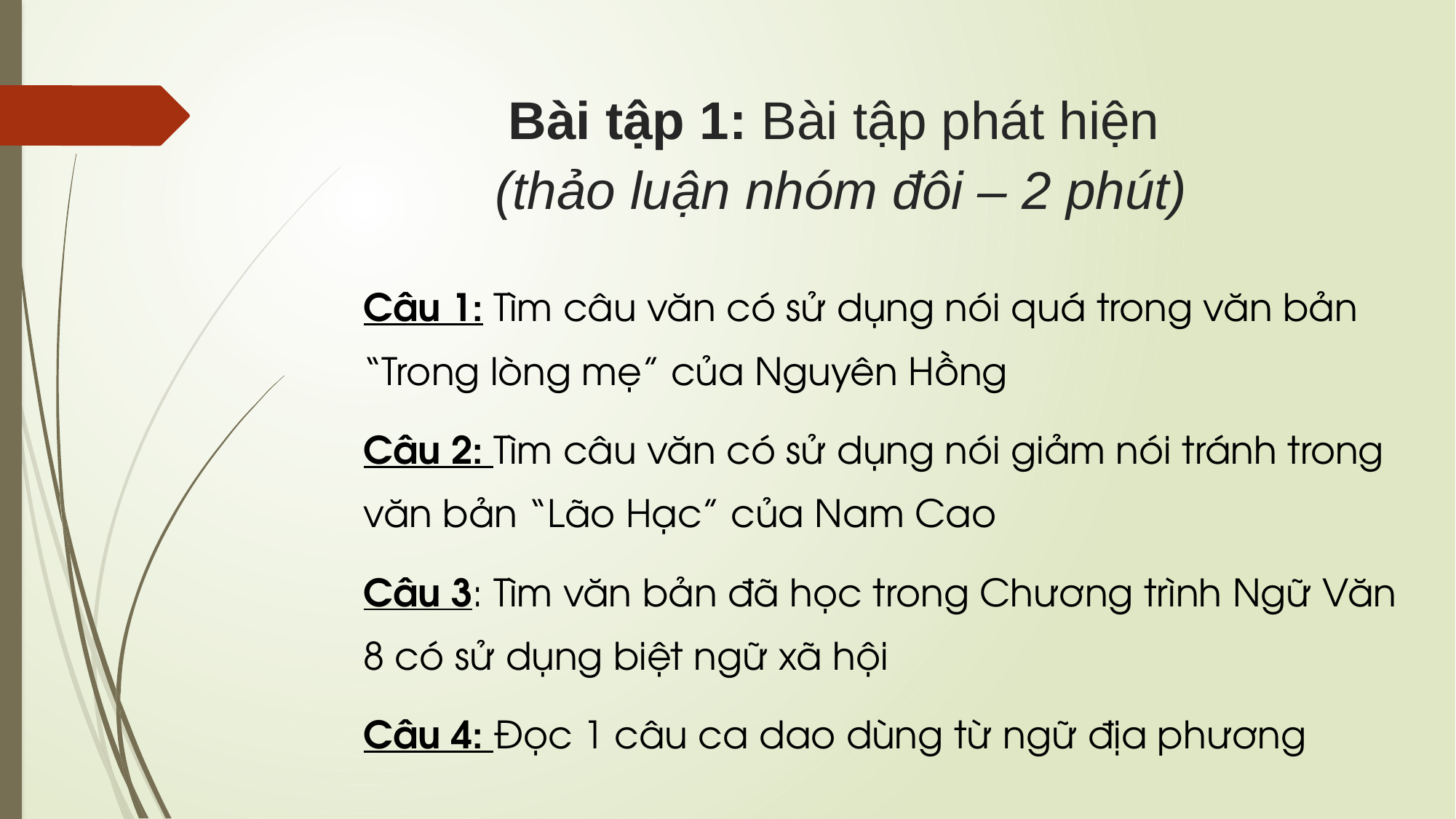

# Bài tập 1: Bài tập phát hiện (thảo luận nhóm đôi – 2 phút)
Câu 1: Tìm câu văn có sử dụng nói quá trong văn bản “Trong lòng mẹ” của Nguyên Hồng
Câu 2: Tìm câu văn có sử dụng nói giảm nói tránh trong văn bản “Lão Hạc” của Nam Cao
Câu 3: Tìm văn bản đã học trong Chương trình Ngữ Văn 8 có sử dụng biệt ngữ xã hội
Câu 4: Đọc 1 câu ca dao dùng từ ngữ địa phương